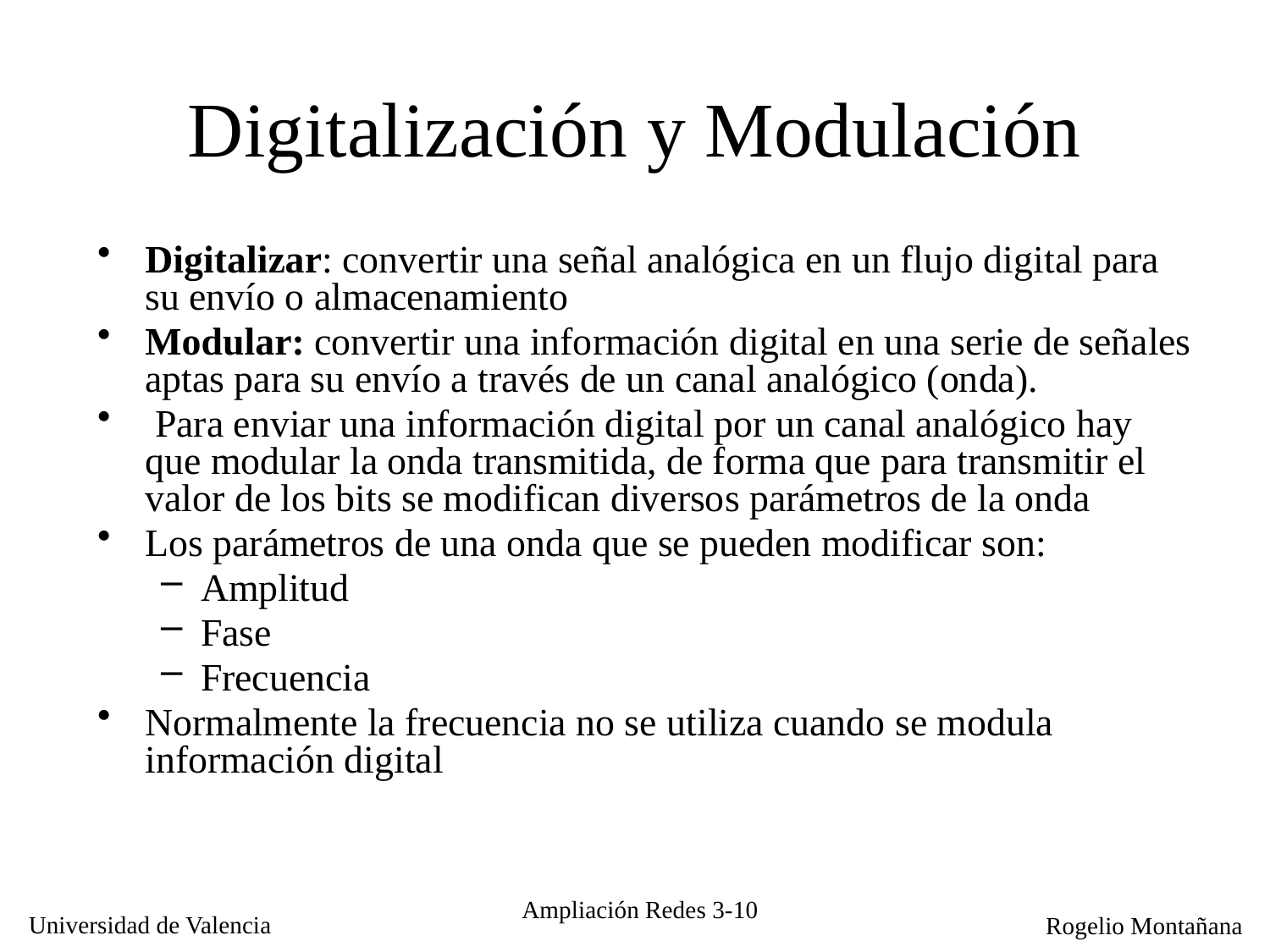

# Digitalización y Modulación
Digitalizar: convertir una señal analógica en un flujo digital para su envío o almacenamiento
Modular: convertir una información digital en una serie de señales aptas para su envío a través de un canal analógico (onda).
 Para enviar una información digital por un canal analógico hay que modular la onda transmitida, de forma que para transmitir el valor de los bits se modifican diversos parámetros de la onda
Los parámetros de una onda que se pueden modificar son:
Amplitud
Fase
Frecuencia
Normalmente la frecuencia no se utiliza cuando se modula información digital
Ampliación Redes 3-10